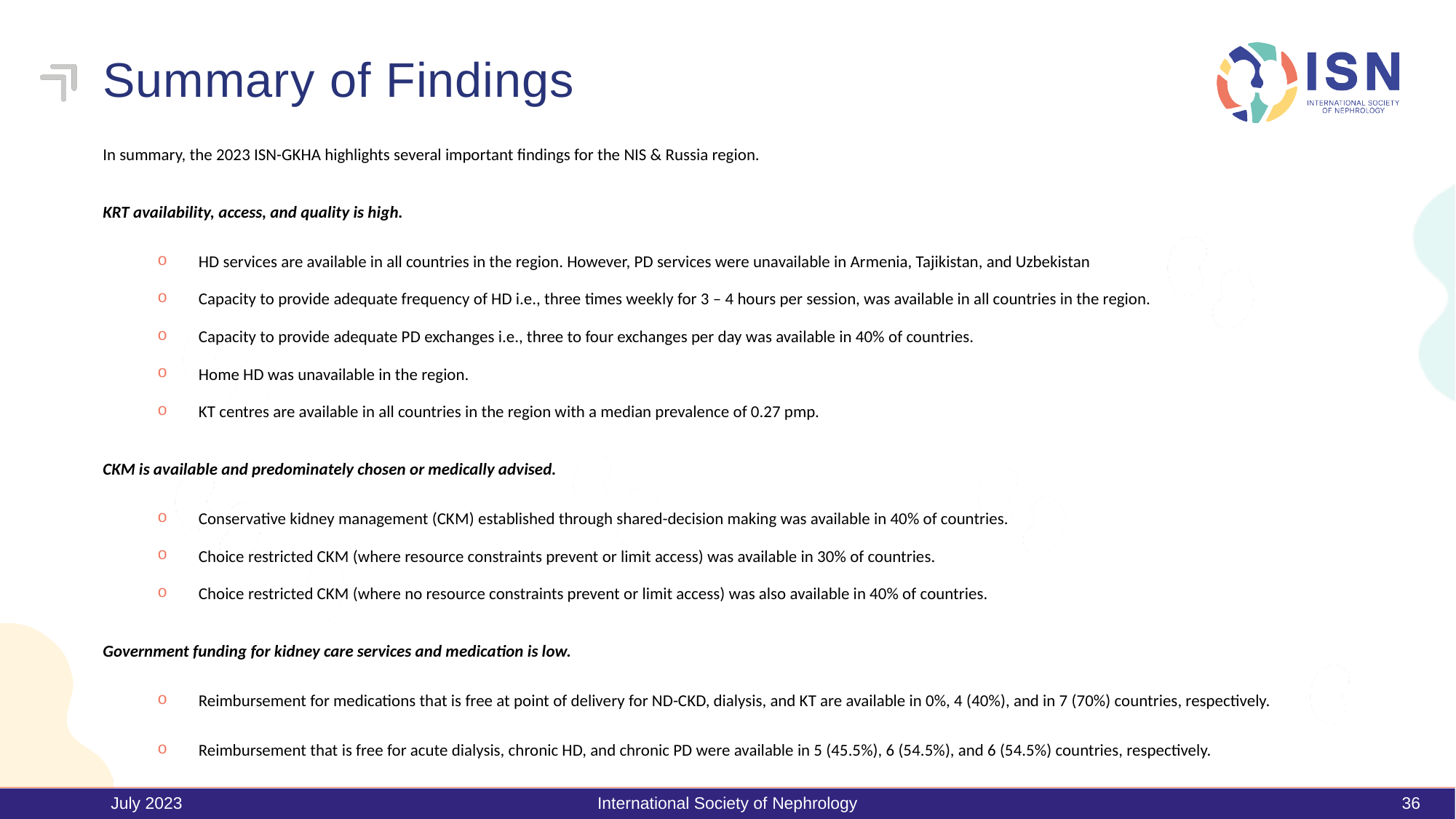

# Summary of Findings
In summary, the 2023 ISN-GKHA highlights several important findings for the NIS & Russia region.
KRT availability, access, and quality is high.
HD services are available in all countries in the region. However, PD services were unavailable in Armenia, Tajikistan, and Uzbekistan
Capacity to provide adequate frequency of HD i.e., three times weekly for 3 – 4 hours per session, was available in all countries in the region.
Capacity to provide adequate PD exchanges i.e., three to four exchanges per day was available in 40% of countries.
Home HD was unavailable in the region.
KT centres are available in all countries in the region with a median prevalence of 0.27 pmp.
CKM is available and predominately chosen or medically advised.
Conservative kidney management (CKM) established through shared-decision making was available in 40% of countries.
Choice restricted CKM (where resource constraints prevent or limit access) was available in 30% of countries.
Choice restricted CKM (where no resource constraints prevent or limit access) was also available in 40% of countries.
Government funding for kidney care services and medication is low.
Reimbursement for medications that is free at point of delivery for ND-CKD, dialysis, and KT are available in 0%, 4 (40%), and in 7 (70%) countries, respectively.
Reimbursement that is free for acute dialysis, chronic HD, and chronic PD were available in 5 (45.5%), 6 (54.5%), and 6 (54.5%) countries, respectively.
July 2023
International Society of Nephrology
36